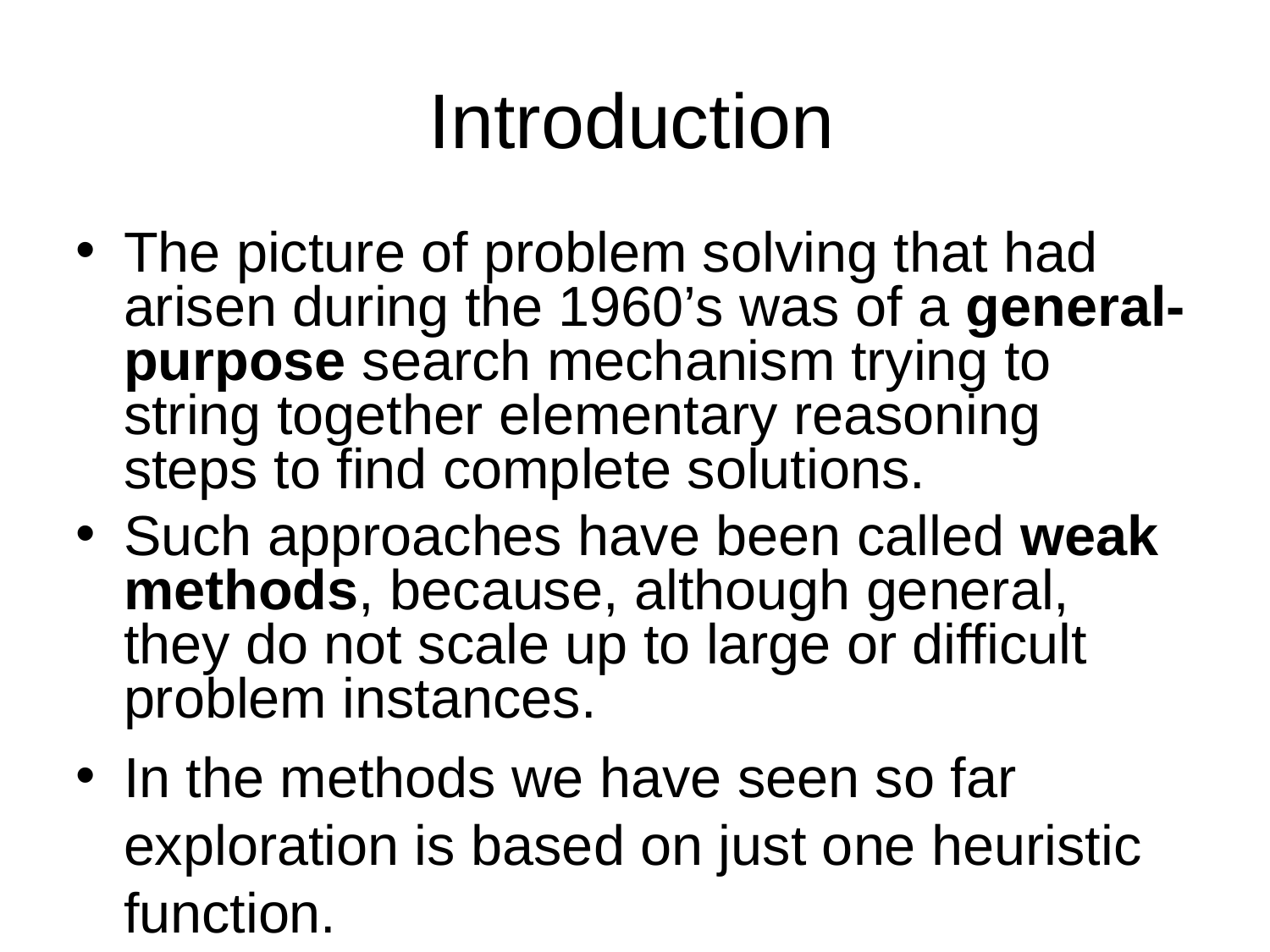

# Introduction
The picture of problem solving that had arisen during the 1960’s was of a general-purpose search mechanism trying to string together elementary reasoning steps to find complete solutions.
Such approaches have been called weak methods, because, although general, they do not scale up to large or difficult problem instances.
In the methods we have seen so far exploration is based on just one heuristic function.